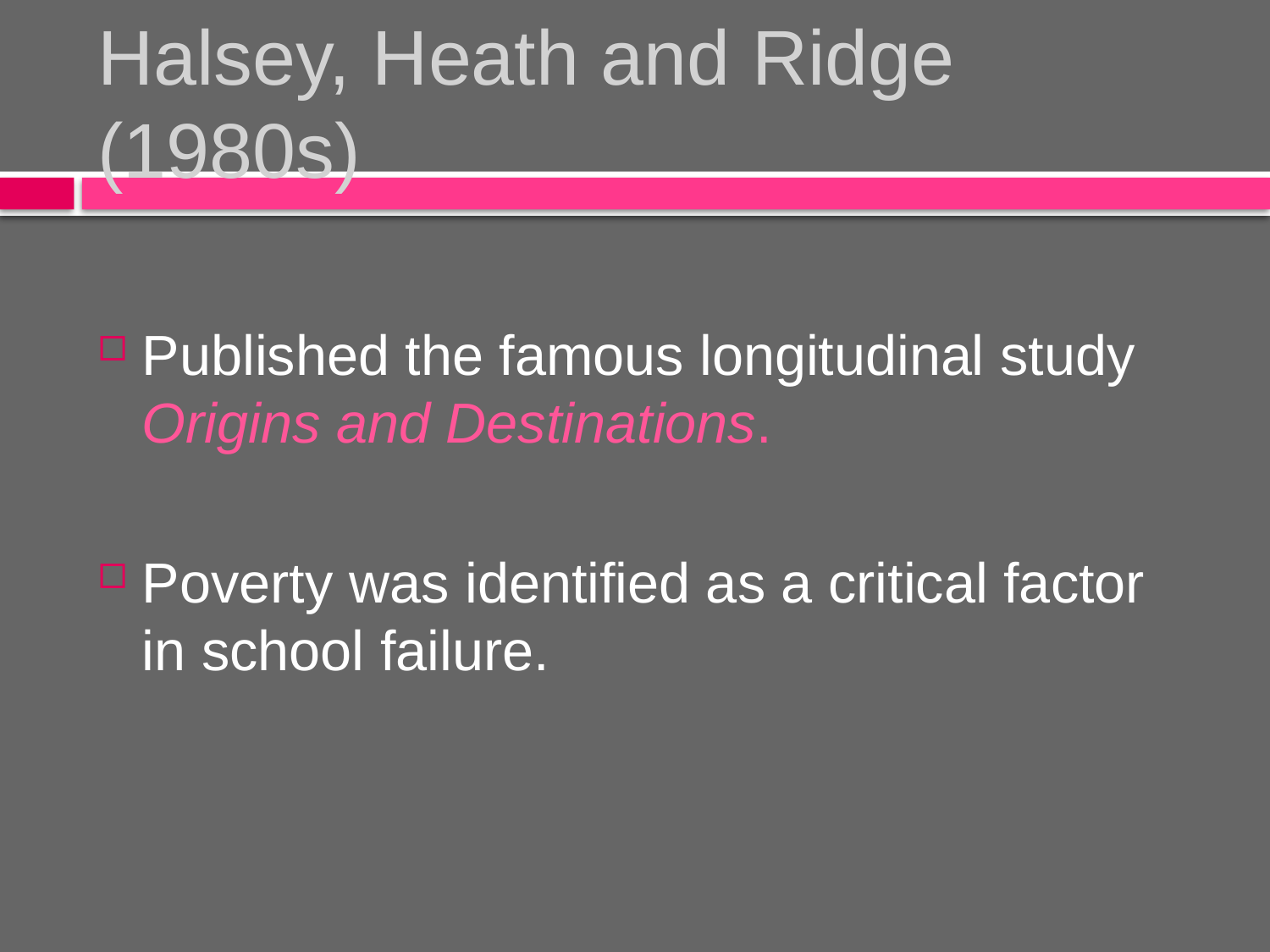

# Halsey, Heath and Ridge (1980s)
Published the famous longitudinal study Origins and Destinations.

Poverty was identified as a critical factor in school failure.